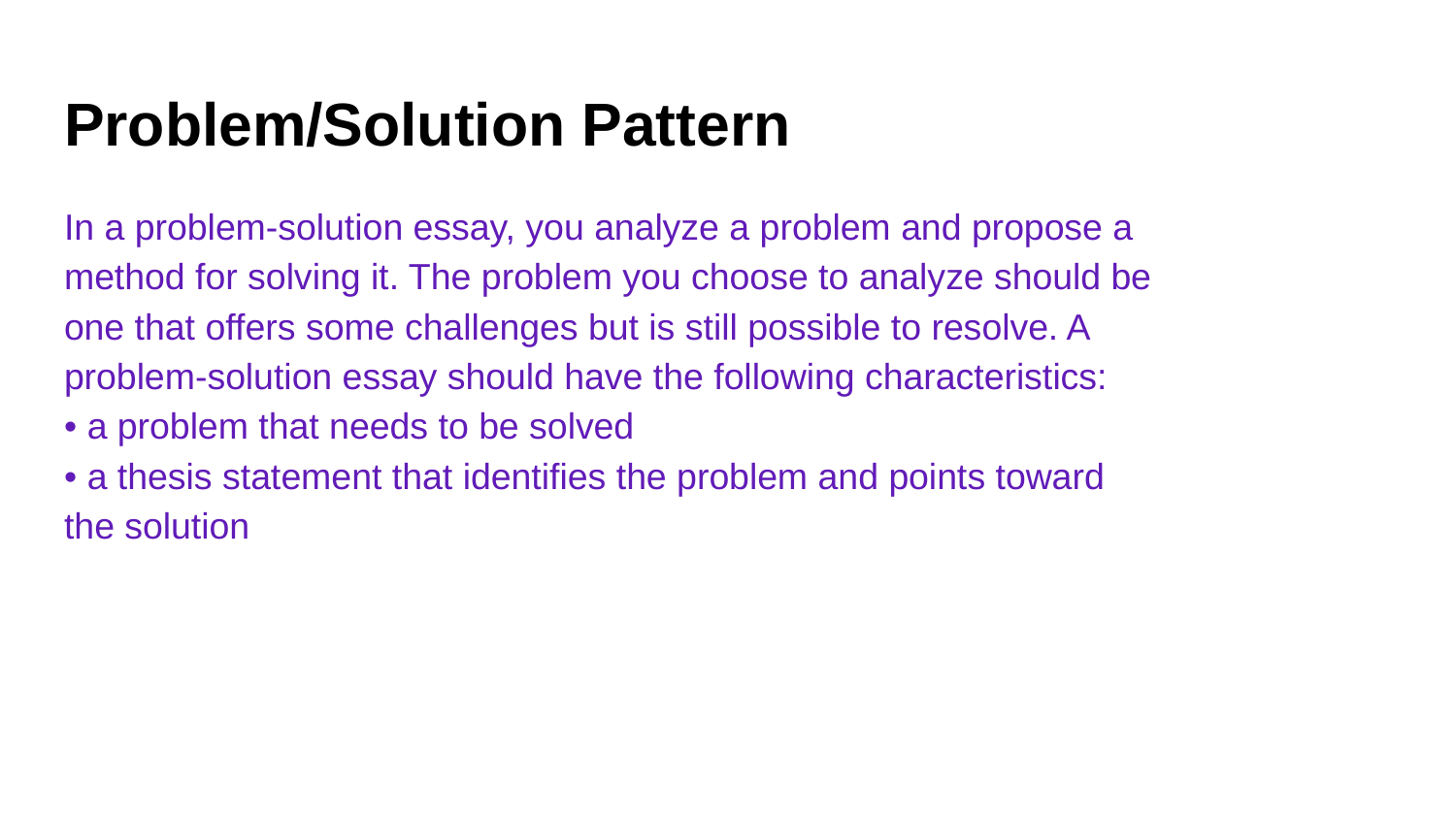

# Problem/Solution Pattern
In a problem-solution essay, you analyze a problem and propose a
method for solving it. The problem you choose to analyze should be
one that offers some challenges but is still possible to resolve. A
problem-solution essay should have the following characteristics:
• a problem that needs to be solved
• a thesis statement that identifies the problem and points toward
the solution